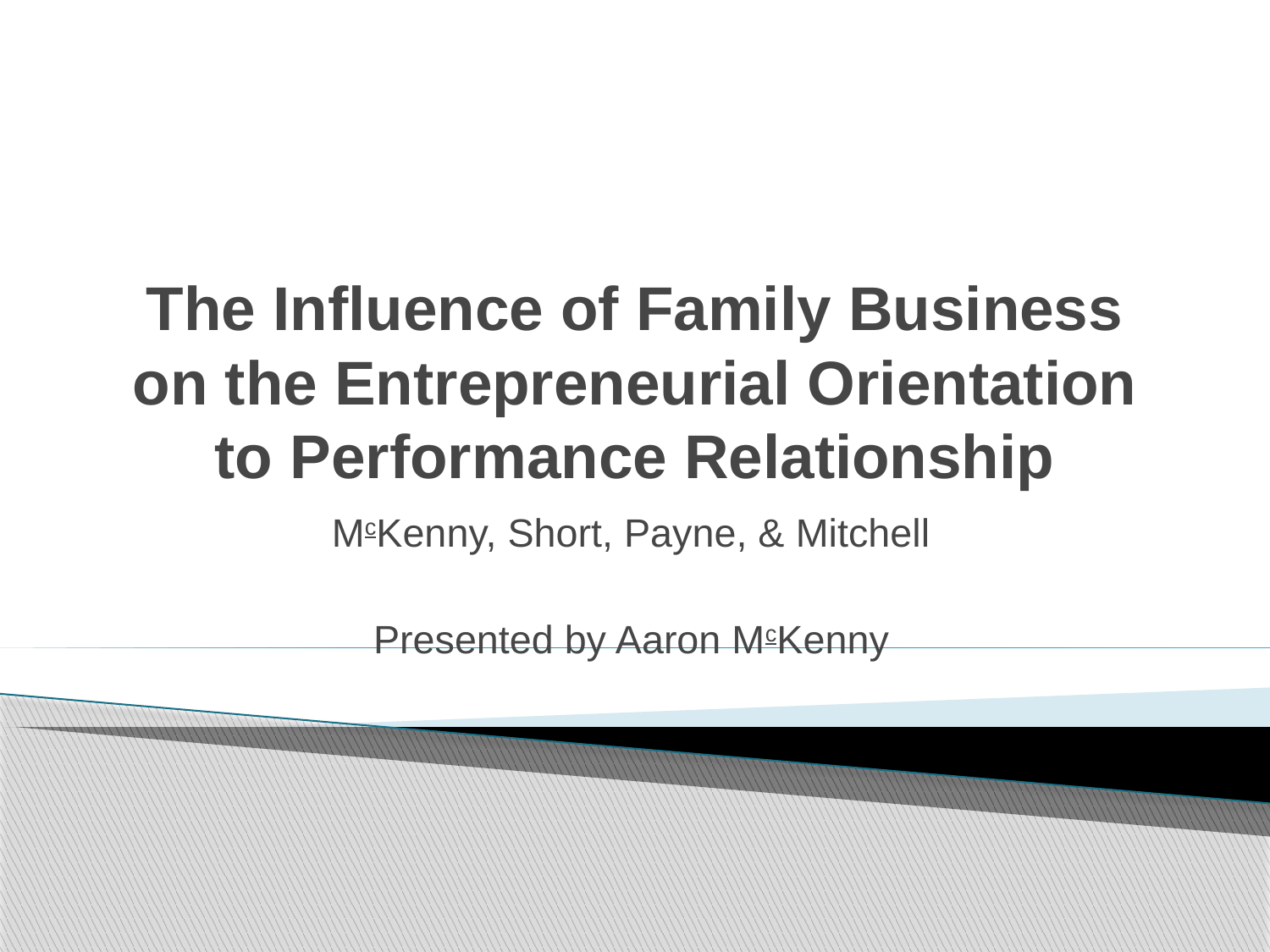

# The Influence of Family Business on the Entrepreneurial Orientation to Performance Relationship
McKenny, Short, Payne, & Mitchell

Presented by Aaron McKenny